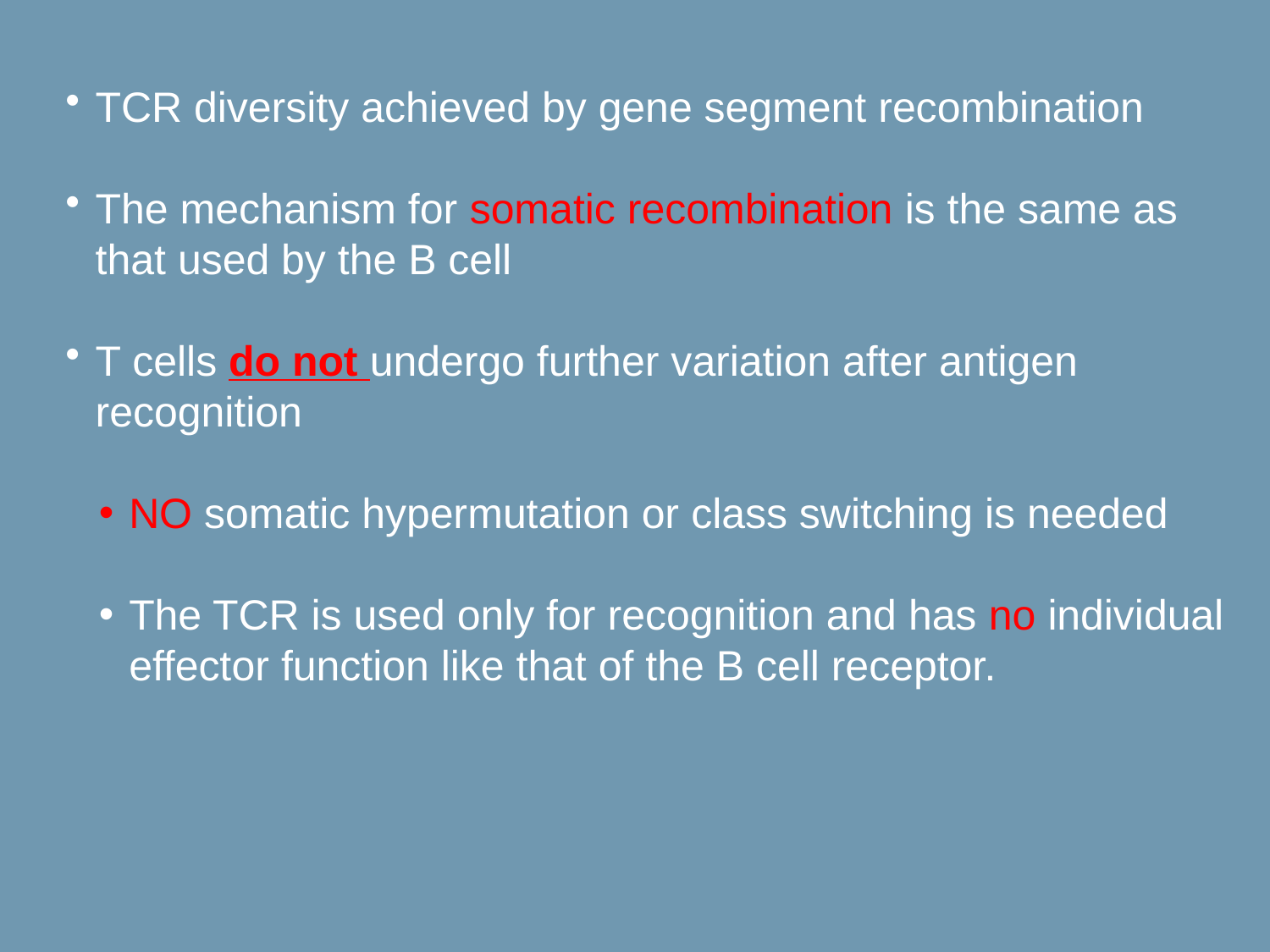

TCR diversity achieved by gene segment recombination

The mechanism for somatic recombination is the same as that used by the B cell

T cells do not undergo further variation after antigen recognition

NO somatic hypermutation or class switching is needed

The TCR is used only for recognition and has no individual effector function like that of the B cell receptor.